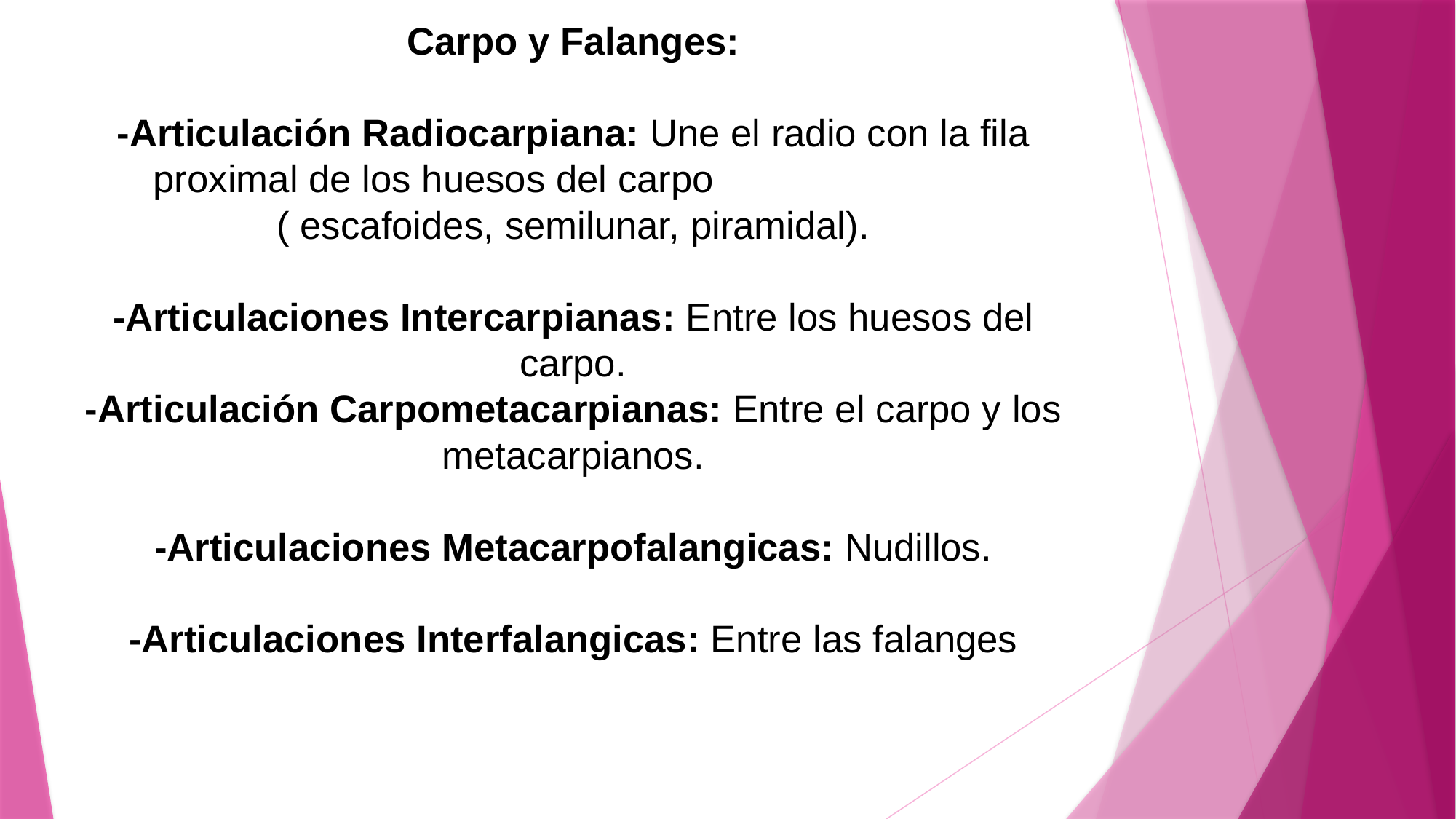

# Carpo y Falanges: -Articulación Radiocarpiana: Une el radio con la fila proximal de los huesos del carpo                           ( escafoides, semilunar, piramidal). -Articulaciones Intercarpianas: Entre los huesos del carpo. -Articulación Carpometacarpianas: Entre el carpo y los metacarpianos. -Articulaciones Metacarpofalangicas: Nudillos. -Articulaciones Interfalangicas: Entre las falanges